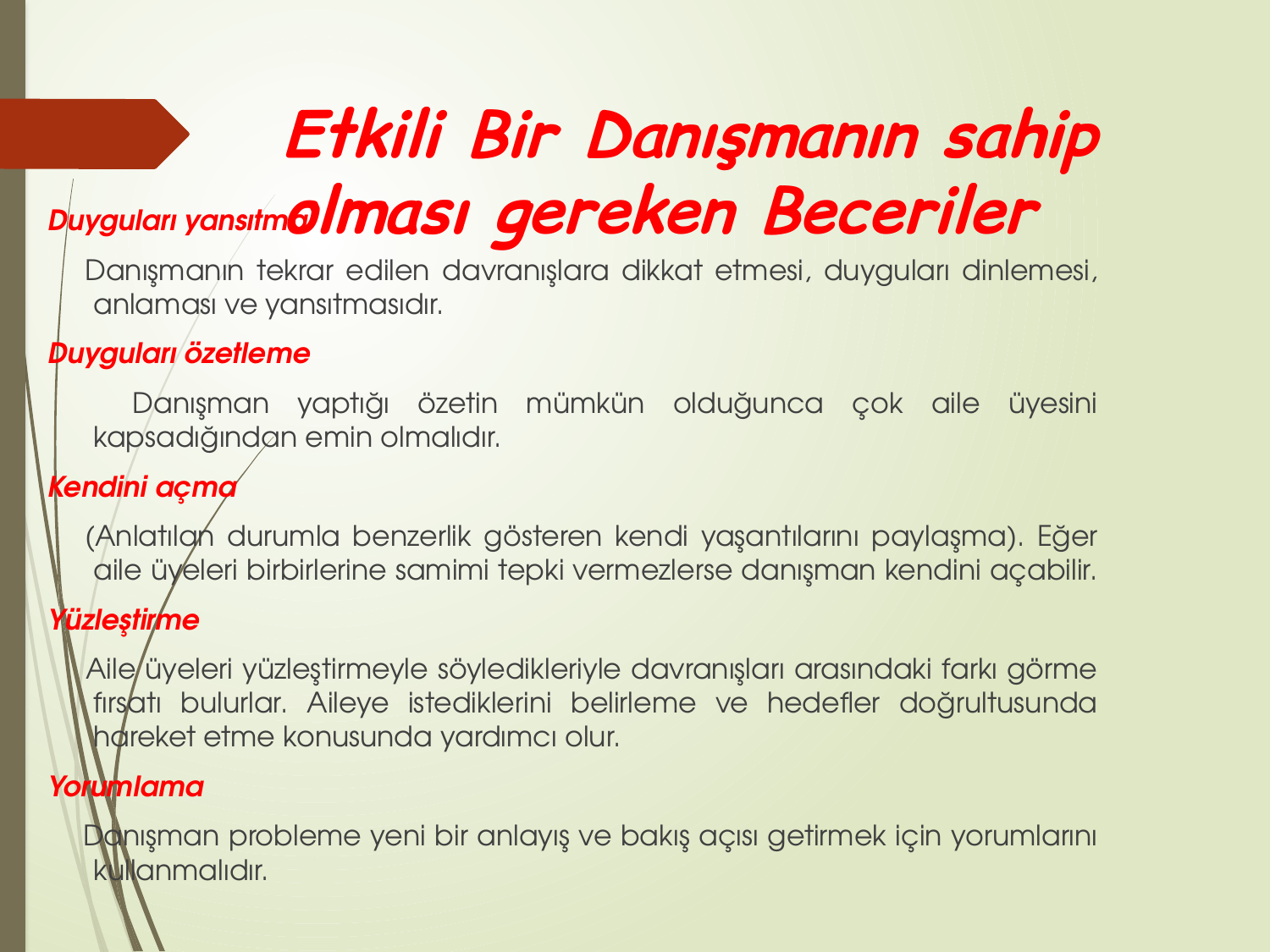

# Etkili Bir Danışmanın sahip olması gereken Beceriler
Duyguları yansıtma
   Danışmanın tekrar edilen davranışlara dikkat etmesi, duyguları dinlemesi, anlaması ve yansıtmasıdır.
Duyguları özetleme
   Danışman yaptığı özetin mümkün olduğunca çok aile üyesini kapsadığından emin olmalıdır.
Kendini açma
   (Anlatılan durumla benzerlik gösteren kendi yaşantılarını paylaşma). Eğer aile üyeleri birbirlerine samimi tepki vermezlerse danışman kendini açabilir.
Yüzleştirme
    Aile üyeleri yüzleştirmeyle söyledikleriyle davranışları arasındaki farkı görme fırsatı bulurlar. Aileye istediklerini belirleme ve hedefler doğrultusunda hareket etme konusunda yardımcı olur.
Yorumlama
    Danışman probleme yeni bir anlayış ve bakış açısı getirmek için yorumlarını kullanmalıdır.